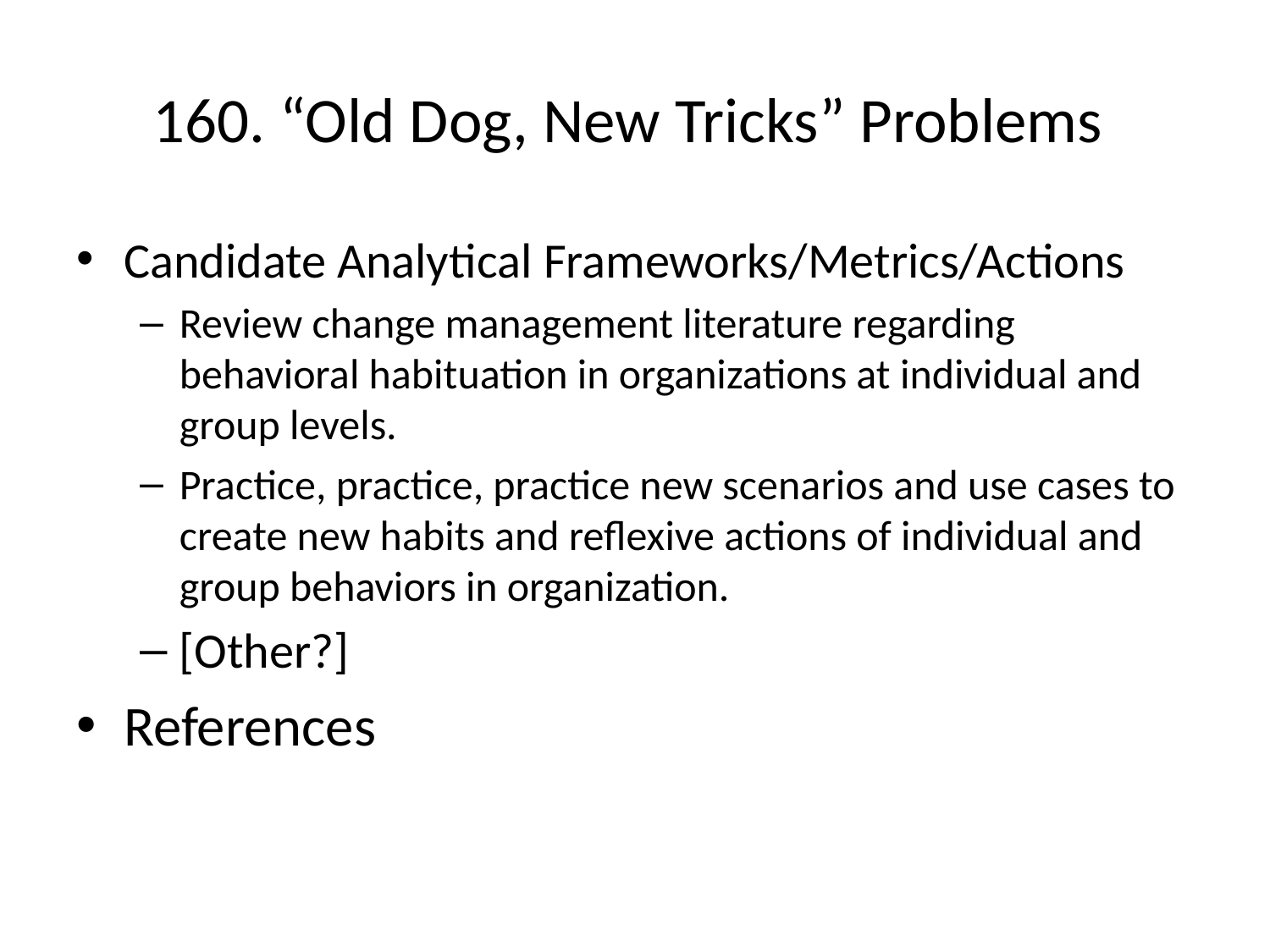

# 160. “Old Dog, New Tricks” Problems
Candidate Analytical Frameworks/Metrics/Actions
Review change management literature regarding behavioral habituation in organizations at individual and group levels.
Practice, practice, practice new scenarios and use cases to create new habits and reflexive actions of individual and group behaviors in organization.
[Other?]
References